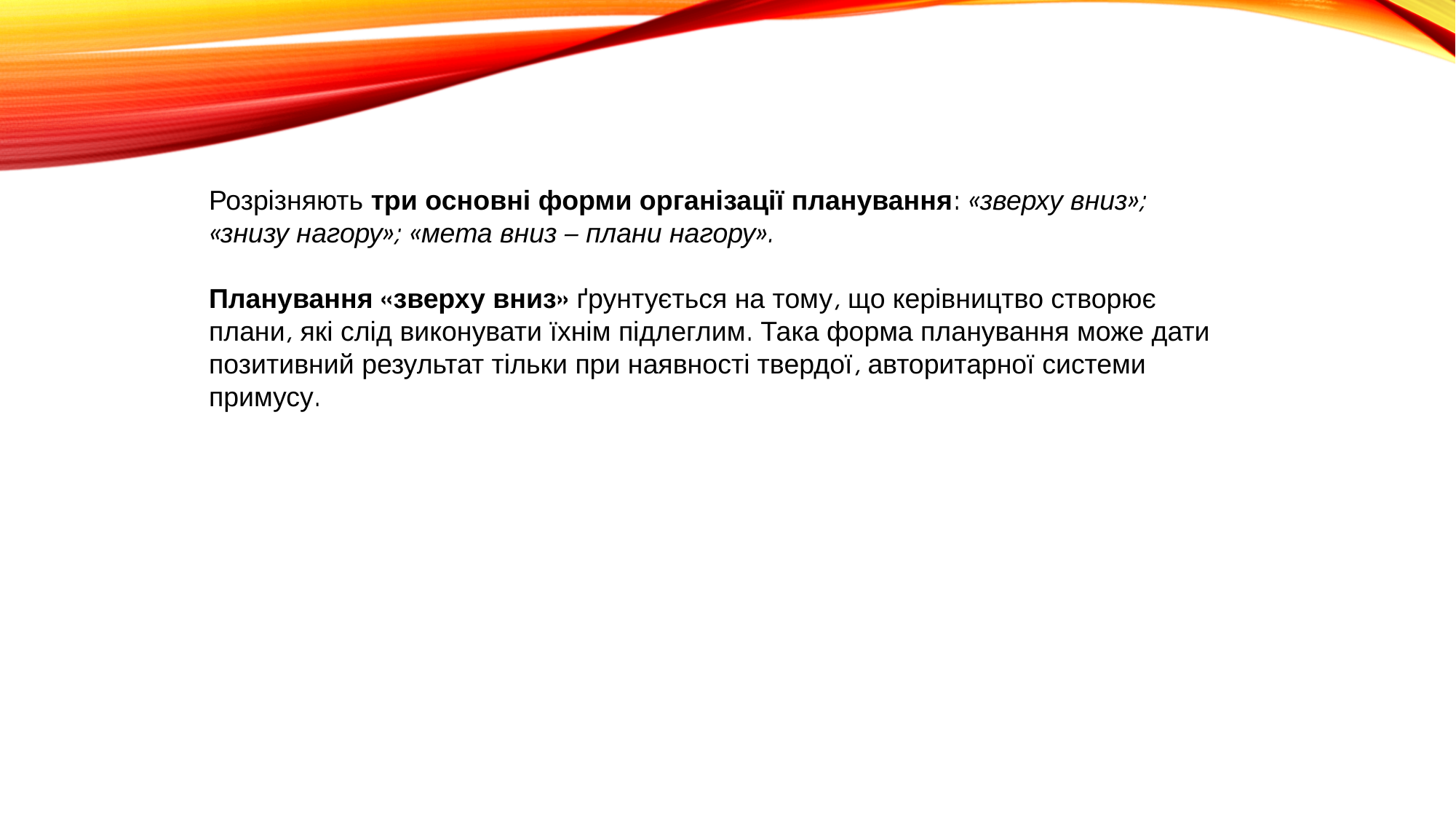

Розрізняють три основні форми організації планування: «зверху вниз»;
«знизу нагору»; «мета вниз – плани нагору».

Планування «зверху вниз» ґрунтується на тому, що керівництво створює плани, які слід виконувати їхнім підлеглим. Така форма планування може дати позитивний результат тільки при наявності твердої, авторитарної системи примусу.